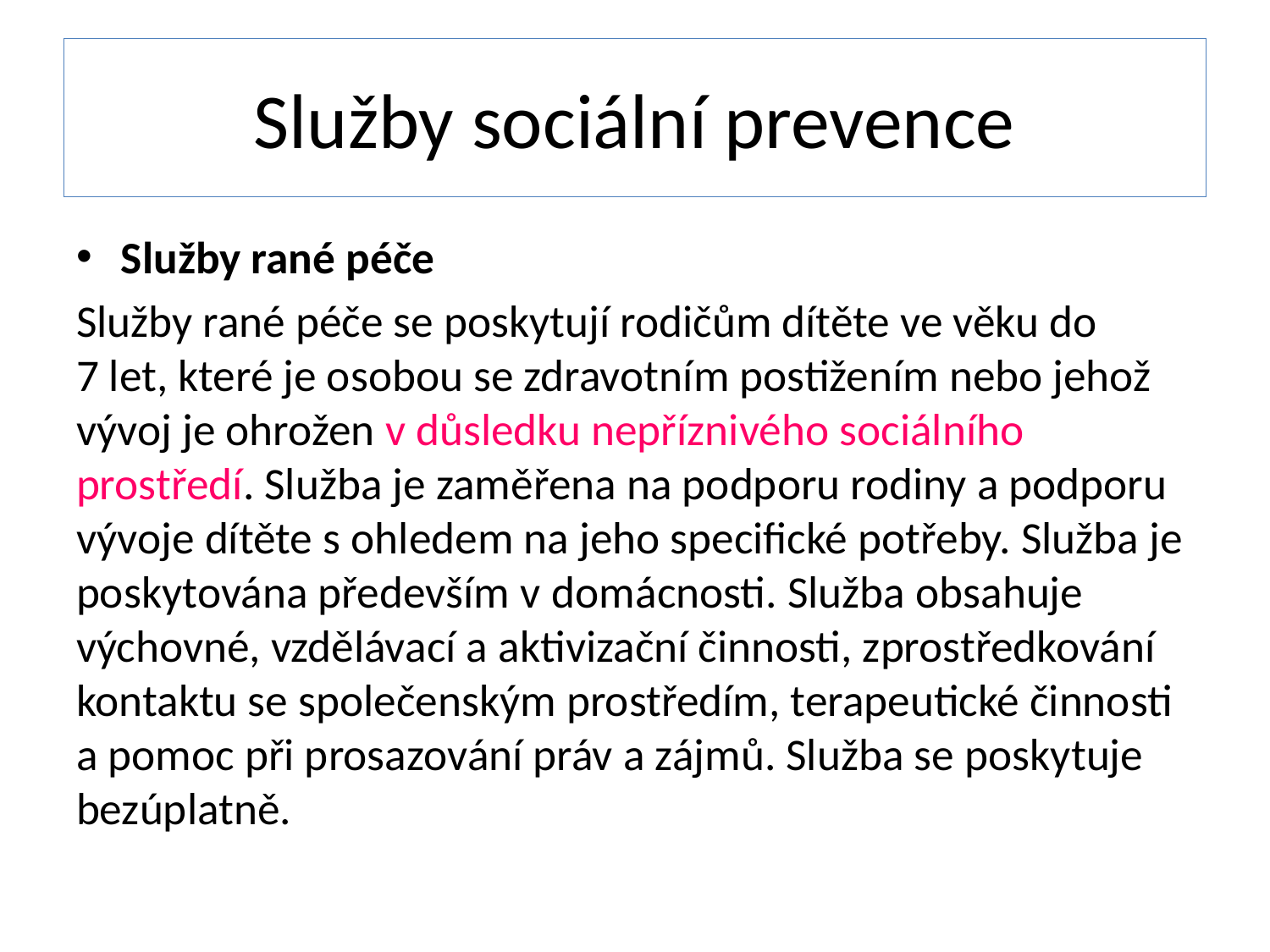

# Služby sociální prevence
Služby rané péče
Služby rané péče se poskytují rodičům dítěte ve věku do 7 let, které je osobou se zdravotním postižením nebo jehož vývoj je ohrožen v důsledku nepříznivého sociálního prostředí. Služba je zaměřena na podporu rodiny a podporu vývoje dítěte s ohledem na jeho specifické potřeby. Služba je poskytována především v domácnosti. Služba obsahuje výchovné, vzdělávací a aktivizační činnosti, zprostředkování kontaktu se společenským prostředím, terapeutické činnosti a pomoc při prosazování práv a zájmů. Služba se poskytuje bezúplatně.